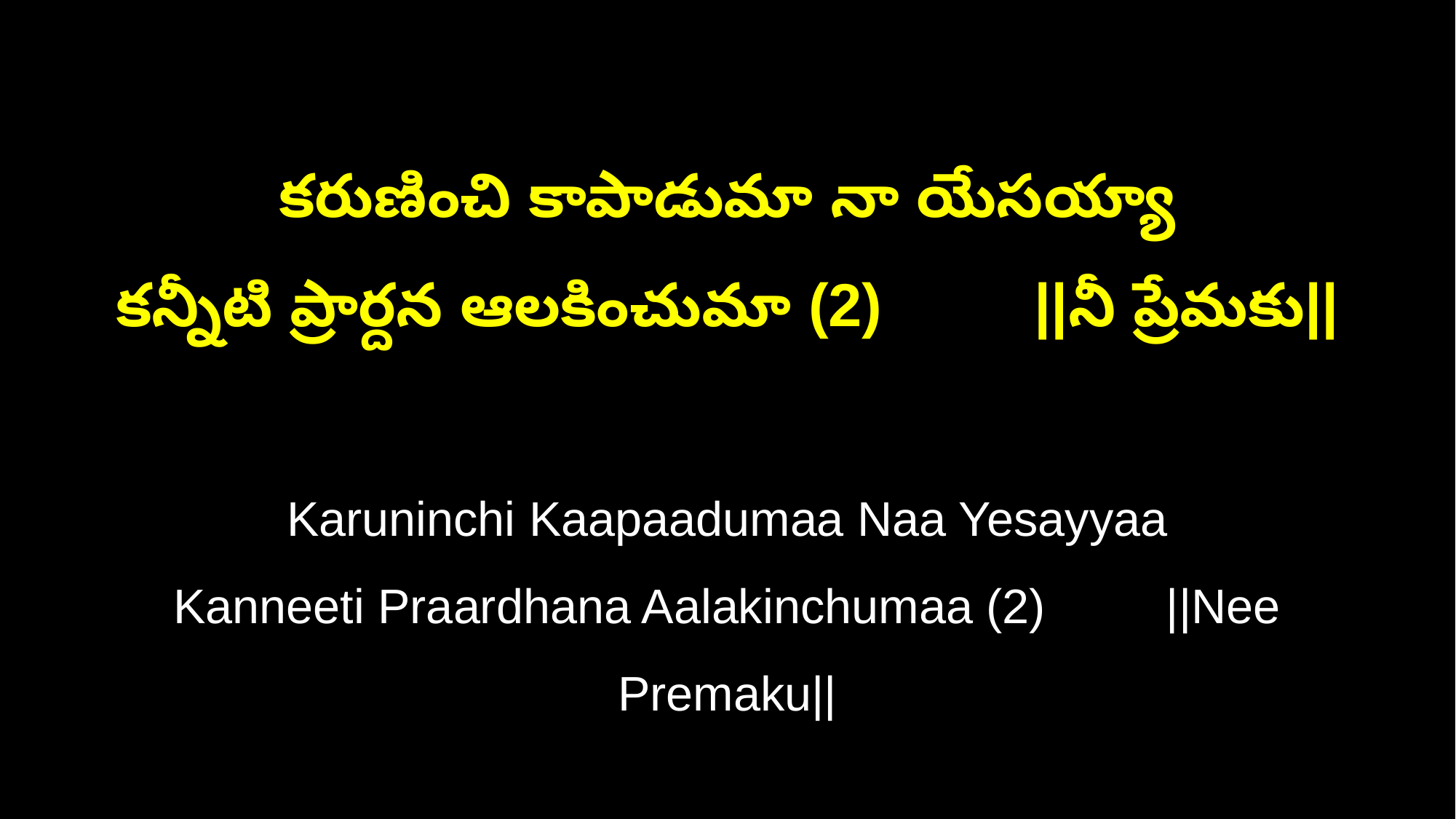

కరుణించి కాపాడుమా నా యేసయ్యా
కన్నీటి ప్రార్దన ఆలకించుమా (2)         ||నీ ప్రేమకు||
Karuninchi Kaapaadumaa Naa Yesayyaa
Kanneeti Praardhana Aalakinchumaa (2)         ||Nee Premaku||